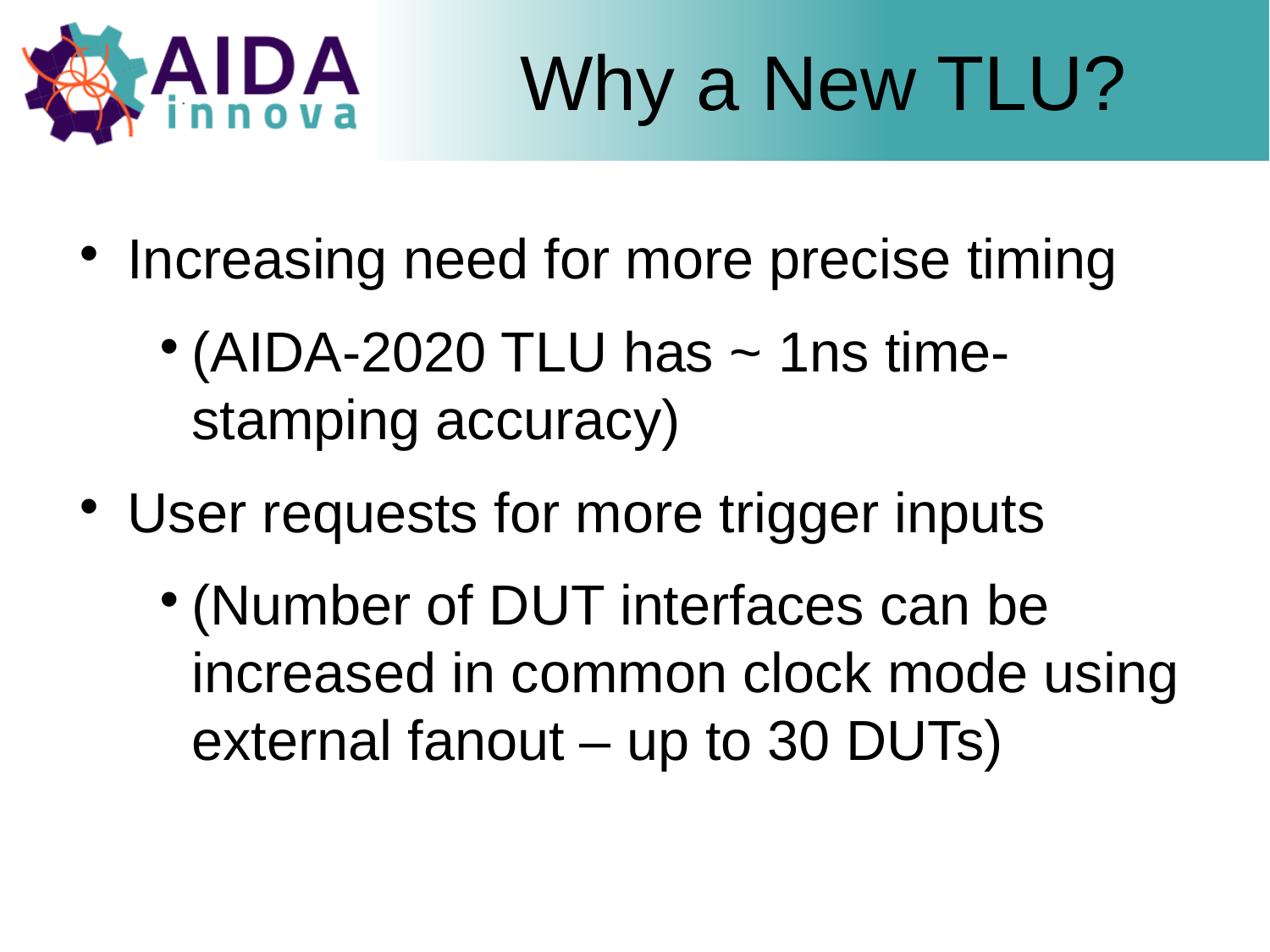

Why a New TLU?
Increasing need for more precise timing
(AIDA-2020 TLU has ~ 1ns time-stamping accuracy)
User requests for more trigger inputs
(Number of DUT interfaces can be increased in common clock mode using external fanout – up to 30 DUTs)